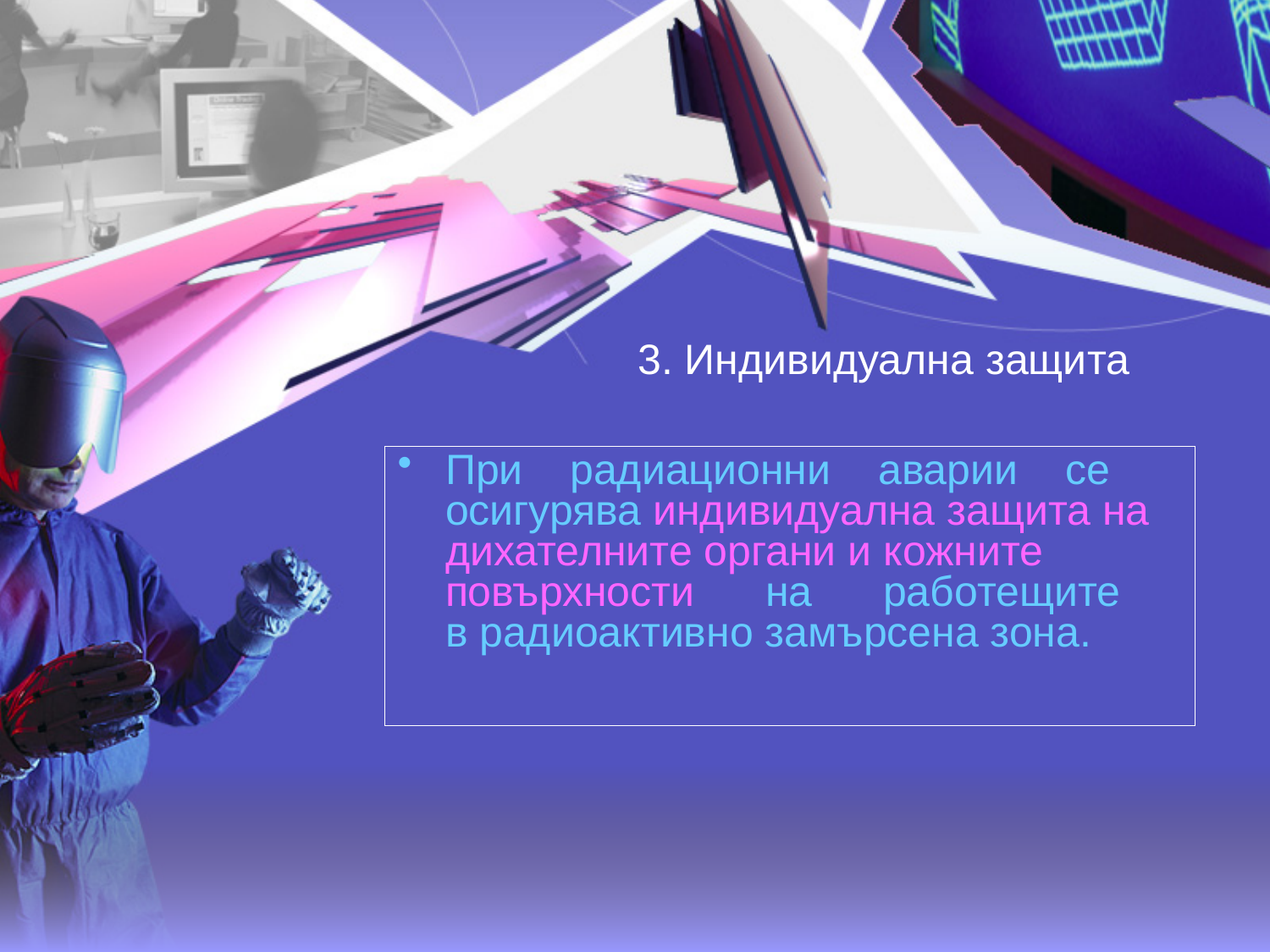

# 3. Индивидуална защита
При    радиационни    аварии    се    осигурява индивидуална защита на дихателните органи и кожните      повърхности      на      работещите      в радиоактивно замърсена зона.